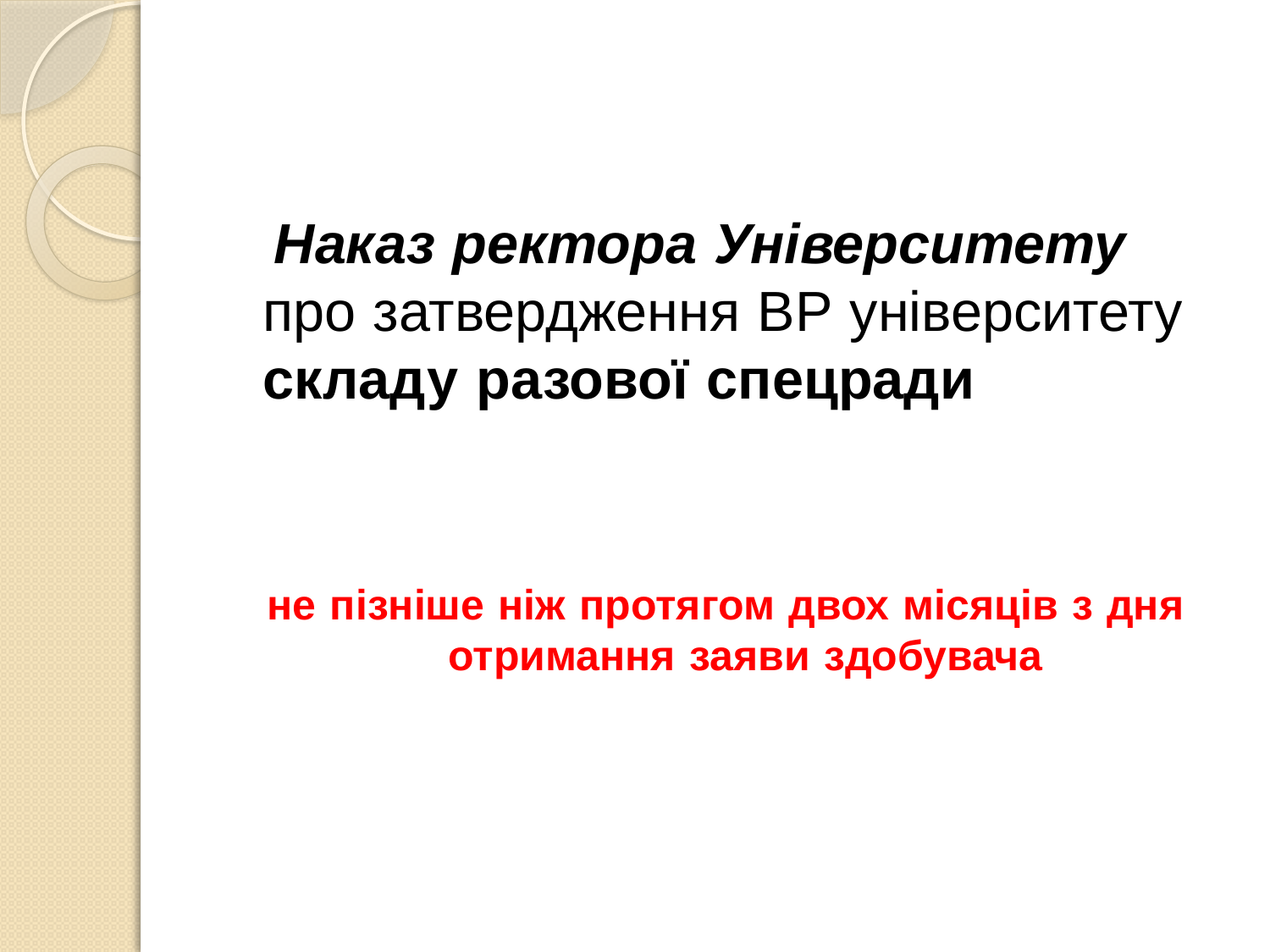

#
   Наказ ректора Університету про затвердження ВР університету складу разової спецради

не пізніше ніж протягом двох місяців з дня отримання заяви здобувача